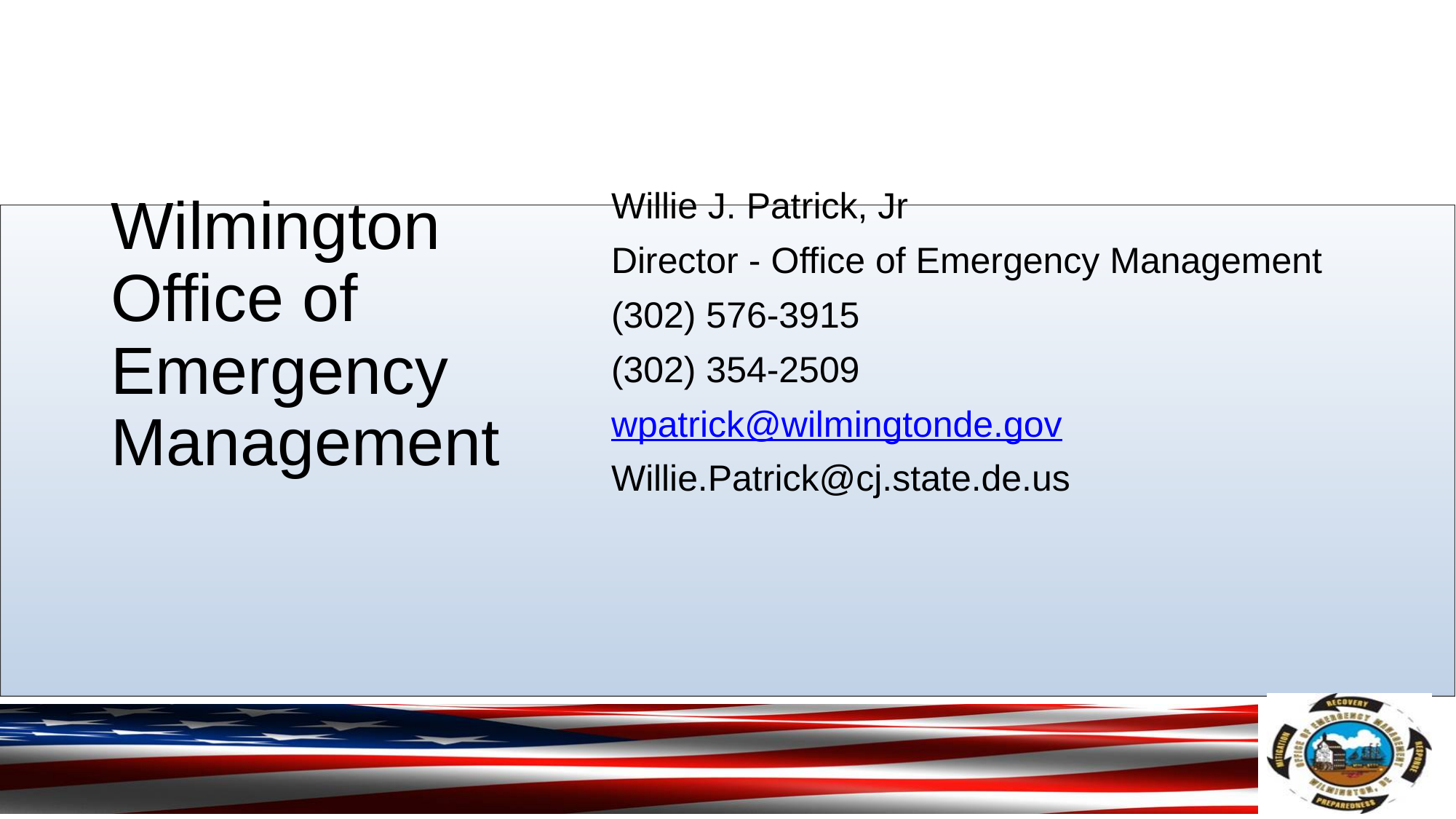

Willie J. Patrick, Jr
Director - Office of Emergency Management
(302) 576-3915
(302) 354-2509
wpatrick@wilmingtonde.gov
Willie.Patrick@cj.state.de.us

# Wilmington Office of Emergency Management